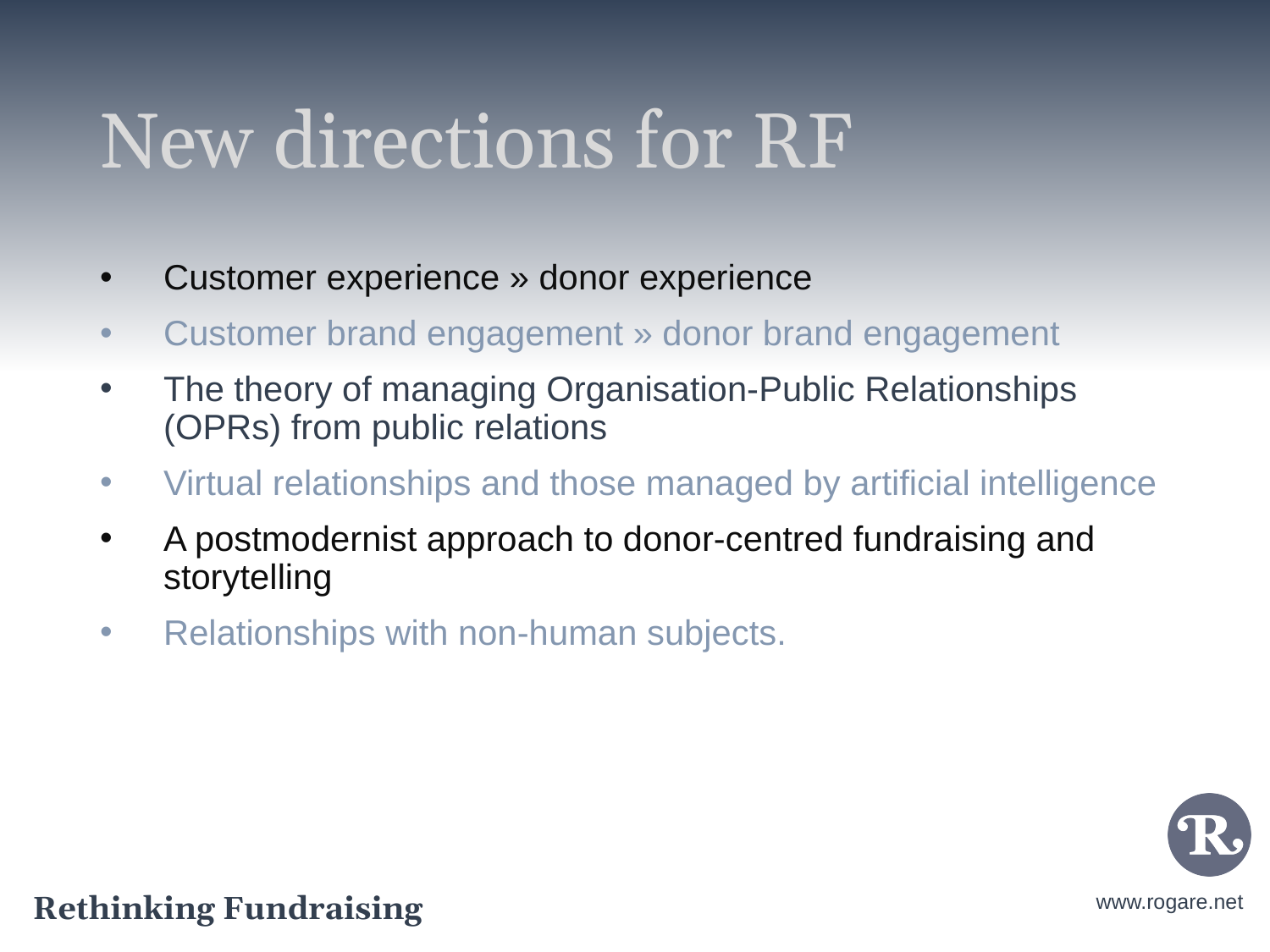

# New directions for RF
Customer experience » donor experience
Customer brand engagement » donor brand engagement
The theory of managing Organisation-Public Relationships (OPRs) from public relations
Virtual relationships and those managed by artificial intelligence
A postmodernist approach to donor-centred fundraising and storytelling
Relationships with non-human subjects.